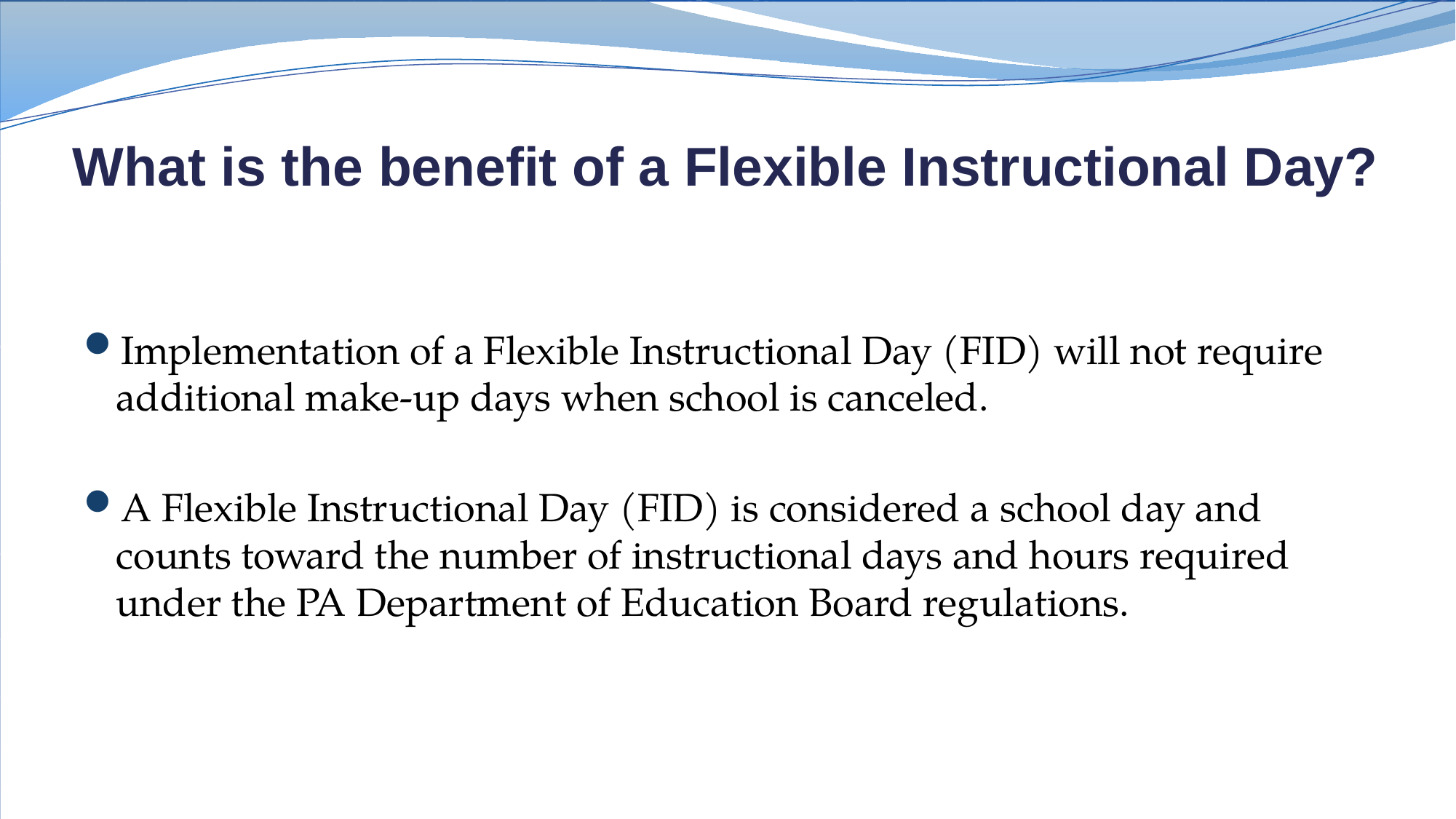

# What is the benefit of a Flexible Instructional Day?
Implementation of a Flexible Instructional Day (FID) will not require additional make-up days when school is canceled.

A Flexible Instructional Day (FID) is considered a school day and counts toward the number of instructional days and hours required under the PA Department of Education Board regulations.